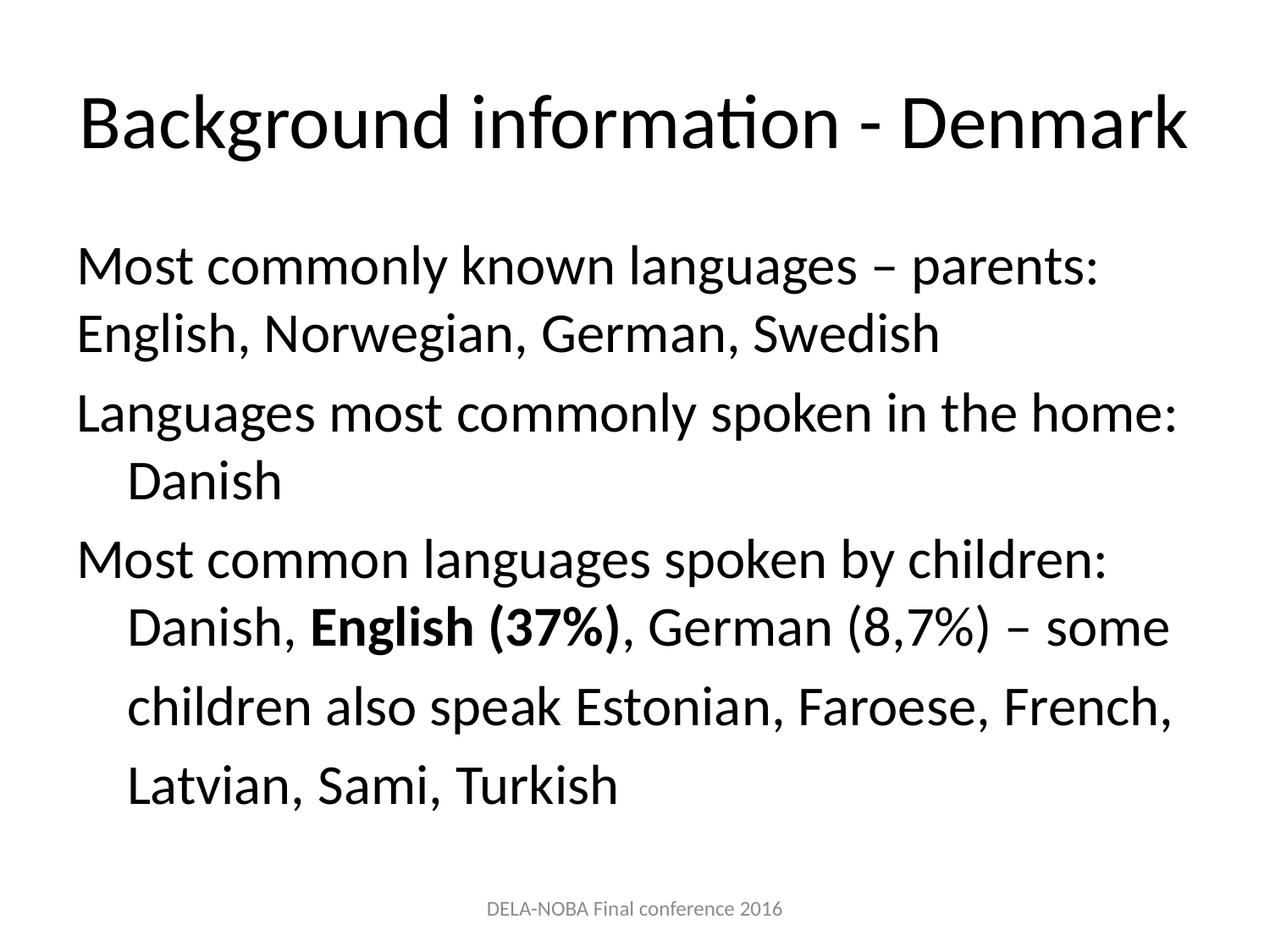

# Background information - Denmark
Most commonly known languages – parents:
English, Norwegian, German, Swedish
Languages most commonly spoken in the home:
    Danish
Most common languages spoken by children:
    Danish, English (37%), German (8,7%) – some
    children also speak Estonian, Faroese, French,
    Latvian, Sami, Turkish
DELA-NOBA Final conference 2016